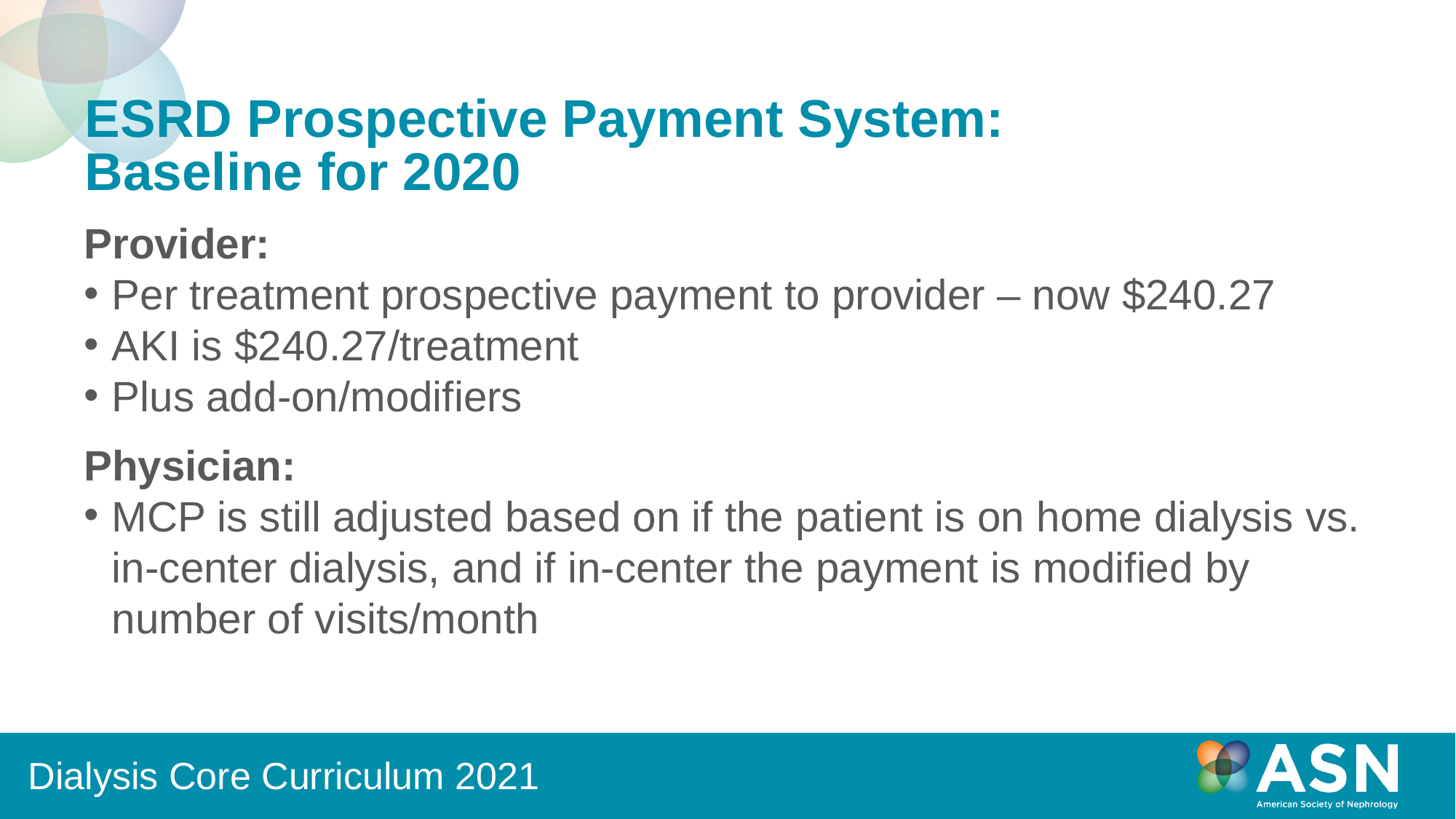

# ESRD Prospective Payment System: Baseline for 2020
Provider:
Per treatment prospective payment to provider – now $240.27
AKI is $240.27/treatment
Plus add-on/modifiers

Physician:
MCP is still adjusted based on if the patient is on home dialysis vs. in-center dialysis, and if in-center the payment is modified by number of visits/month
Dialysis Core Curriculum 2021